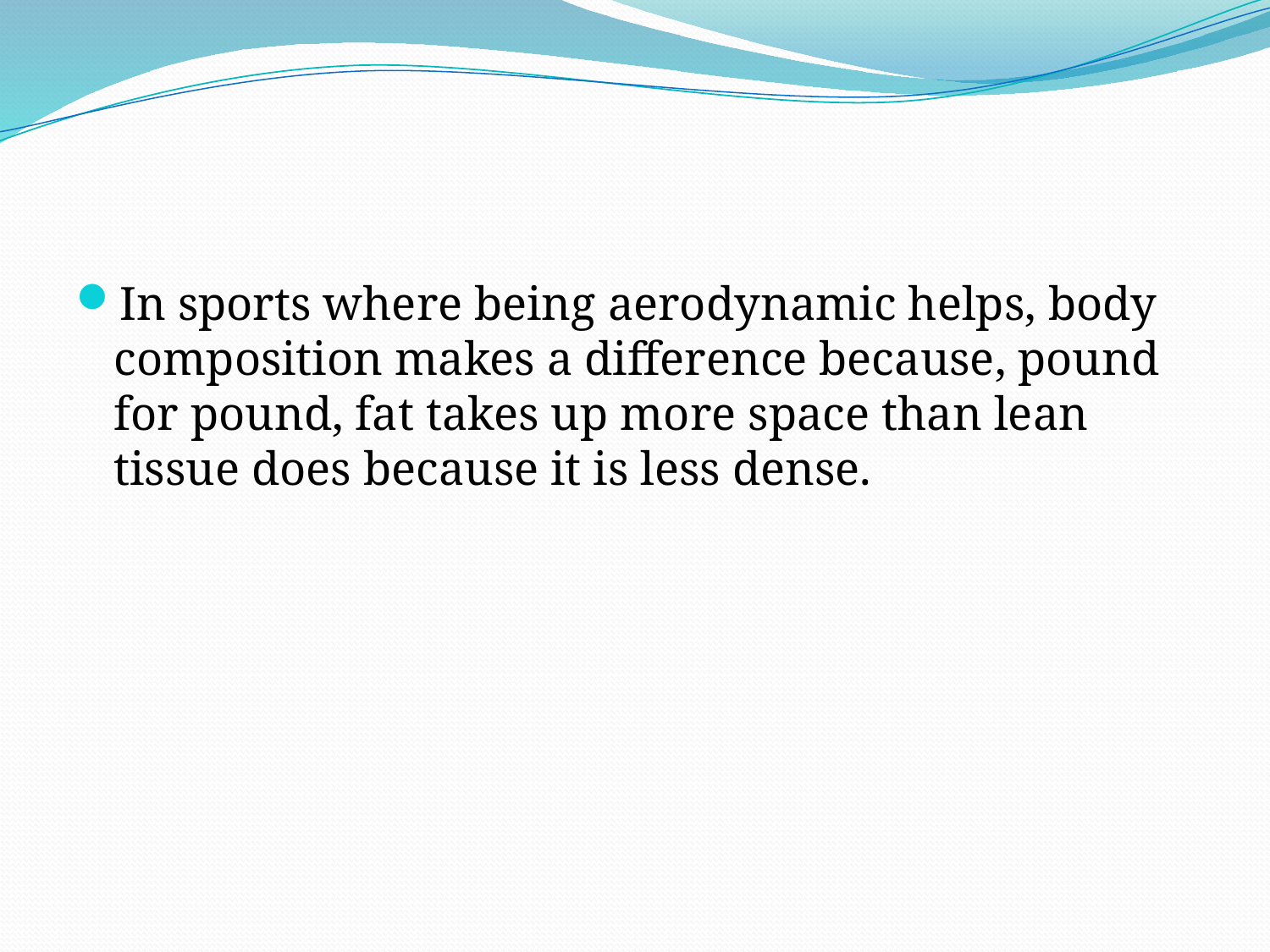

#
In sports where being aerodynamic helps, body composition makes a difference because, pound for pound, fat takes up more space than lean tissue does because it is less dense.